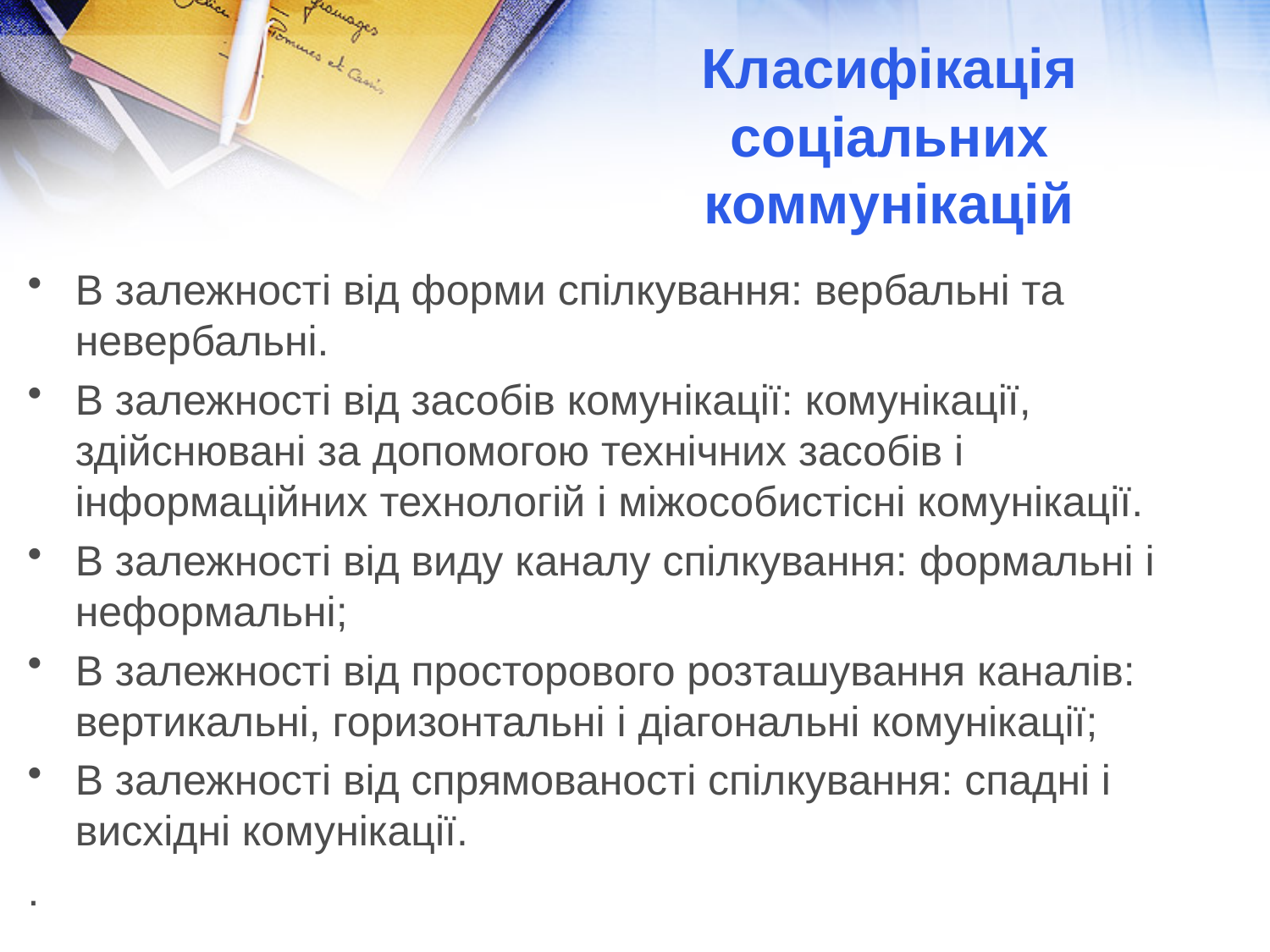

Класифікація соціальних коммунікацій
В залежності від форми спілкування: вербальні та невербальні.
В залежності від засобів комунікації: комунікації, здійснювані за допомогою технічних засобів і інформаційних технологій і міжособистісні комунікації.
В залежності від виду каналу спілкування: формальні і неформальні;
В залежності від просторового розташування каналів: вертикальні, горизонтальні і діагональні комунікації;
В залежності від спрямованості спілкування: спадні і висхідні комунікації.
.